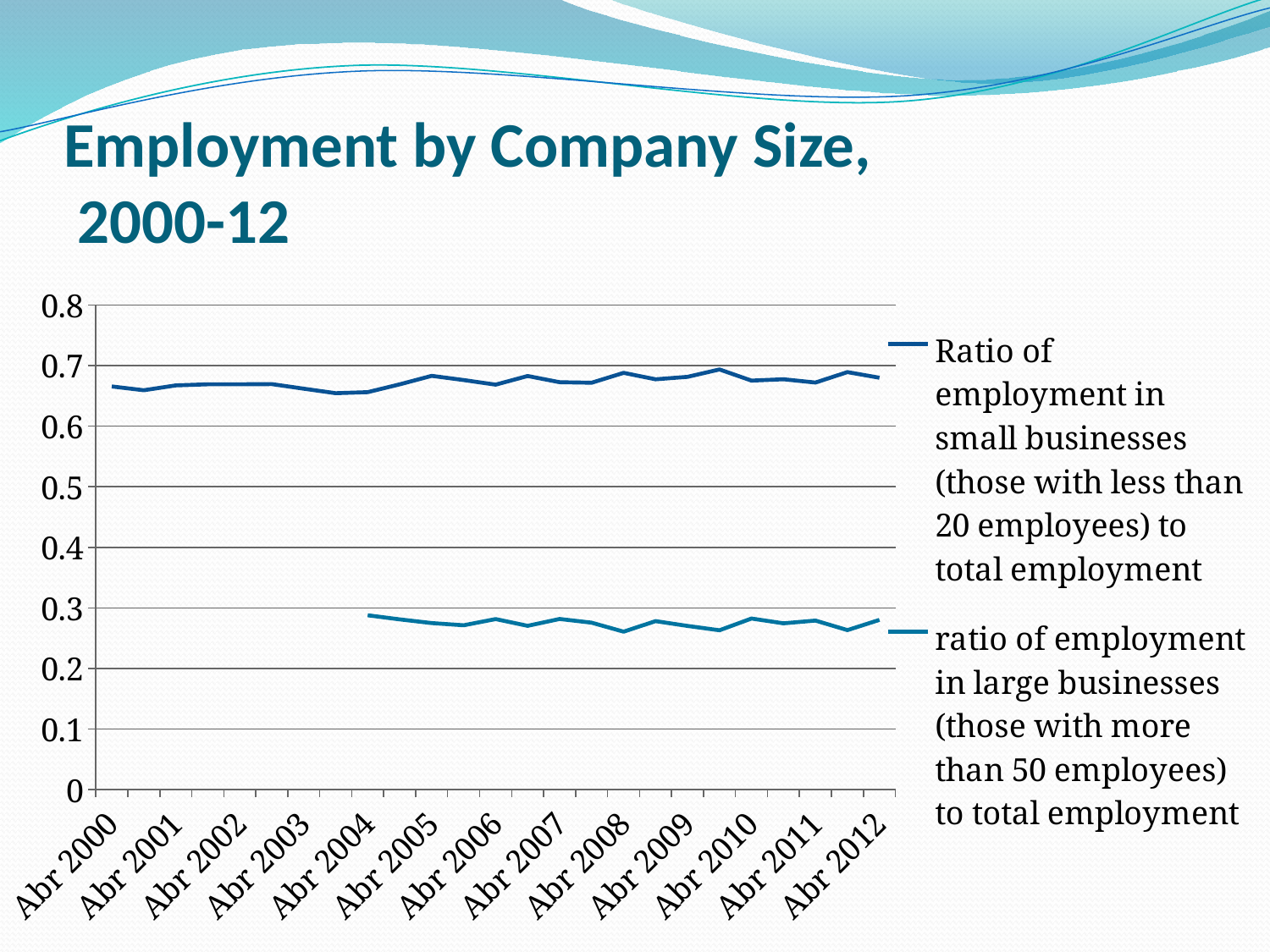

# Employment by Company Size, 2000-12

### Chart

| Category | Ratio of employment in small businesses (those with less than 20 employees) to total employment | ratio of employment in large businesses (those with more than 50 employees) to total employment |
|---|---|---|
| Abr 2000 | 0.665409972214638 | None |
| Oct 2000 | 0.6591673620028347 | None |
| Abr 2001 | 0.6671044606229216 | None |
| Oct 2001 | 0.6689070484183568 | None |
| Abr 2002 | 0.6689377300932436 | None |
| Oct 2002 | 0.6693138600918599 | None |
| Abr 2003 | 0.6617325758169466 | None |
| Oct 2003 | 0.6542602203752016 | None |
| Abr 2004 | 0.6560155679179356 | 0.2878278294461243 |
| Oct 2004 | 0.6688419455739125 | 0.28104887387888555 |
| Abr 2005 | 0.6828729885461424 | 0.27490056104473637 |
| Oct 2005 | 0.6759536555036542 | 0.2712909788610069 |
| Abr 2006 | 0.6683577264049436 | 0.2815576275851696 |
| Oct 2006 | 0.6826253355818542 | 0.27039681245933705 |
| Abr 2007 | 0.6723825690696755 | 0.2816841676463016 |
| Oct 2007 | 0.6715214342993701 | 0.27562332842032267 |
| Abr 2008 | 0.6878512595273136 | 0.26072186615472587 |
| Oct 2008 | 0.6771979184006591 | 0.2781816842179949 |
| Abr 2009 | 0.681199119549117 | 0.27023015952441776 |
| Oct 2009 | 0.6934097047964135 | 0.26304503632605475 |
| Abr 2010 | 0.6750123174648114 | 0.28240616659631934 |
| Oct 2010 | 0.677265613017018 | 0.27448159173667974 |
| Abr 2011 | 0.6718722431038403 | 0.2790580548560539 |
| Oct 2011 | 0.6890408968992827 | 0.26333708745856743 |
| Abr 2012 | 0.6797645997963979 | 0.28018940844120876 |